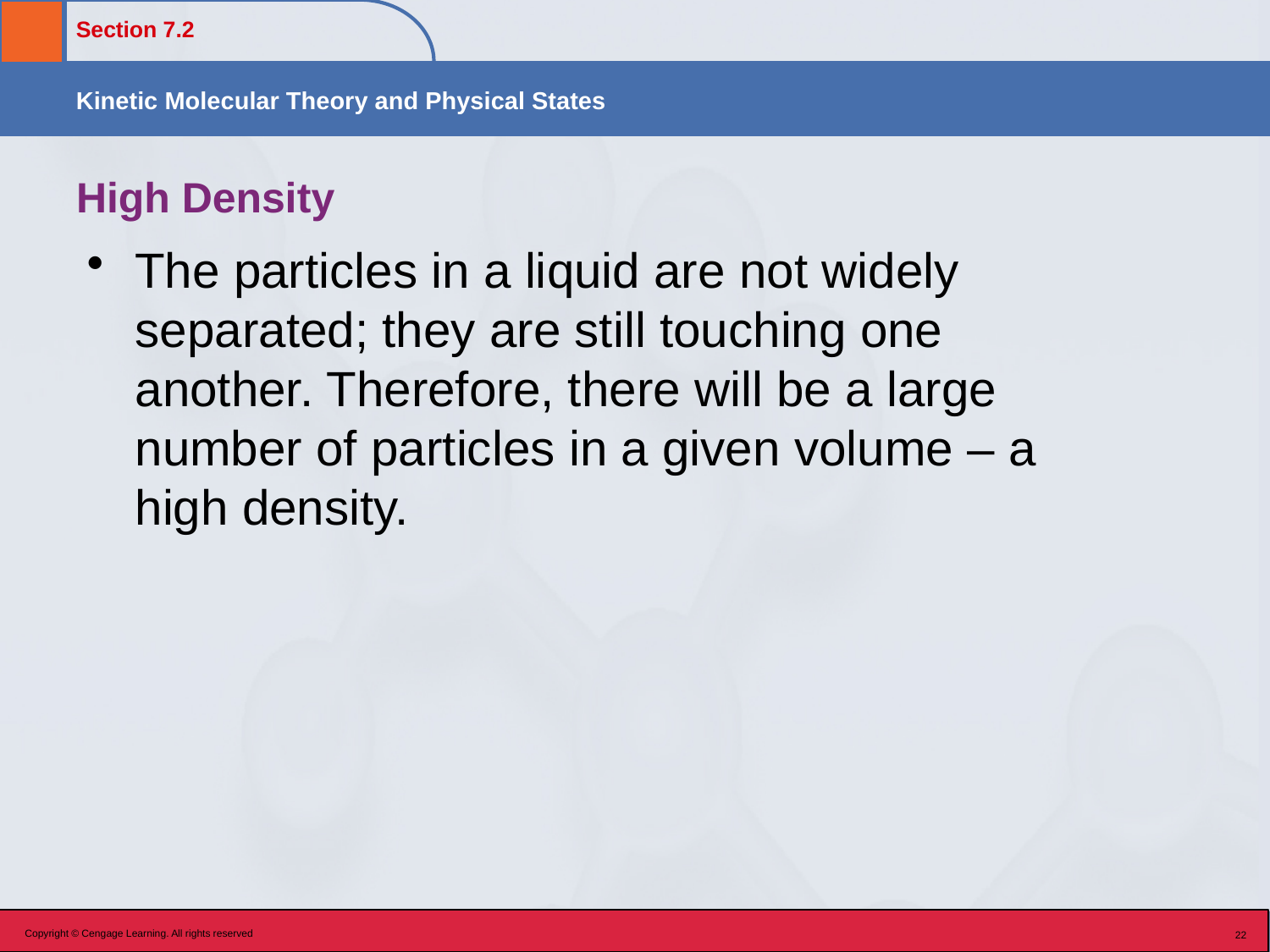

# High Density
The particles in a liquid are not widely separated; they are still touching one another. Therefore, there will be a large number of particles in a given volume – a high density.
Copyright © Cengage Learning. All rights reserved
22